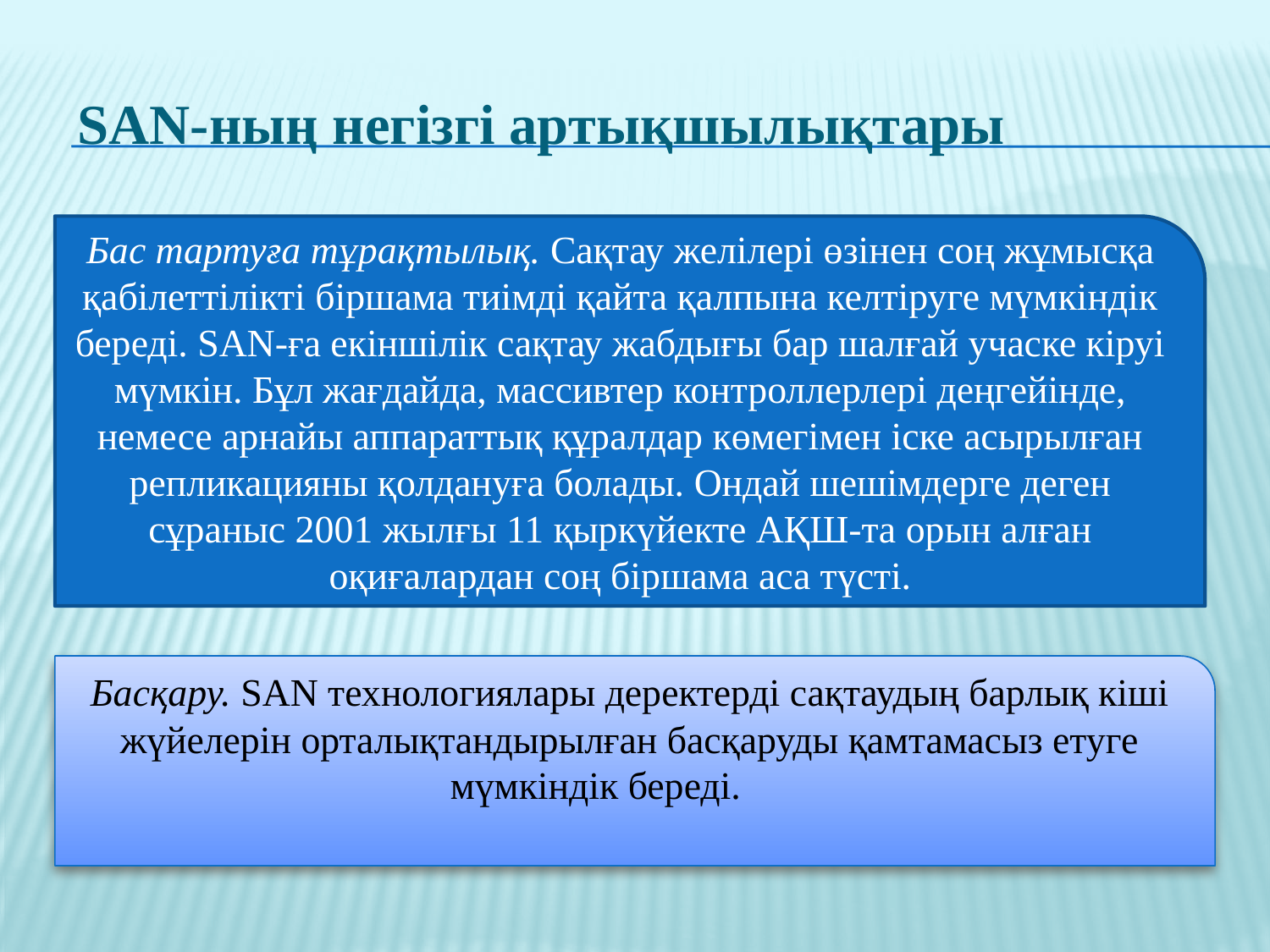

# SAN-ның негізгі артықшылықтары

Бас тартуға тұрақтылық. Сақтау желілері өзінен соң жұмысқа қабілеттілікті біршама тиімді қайта қалпына келтіруге мүмкіндік береді. SAN-ға екіншілік сақтау жабдығы бар шалғай учаске кіруі мүмкін. Бұл жағдайда, массивтер контроллерлері деңгейінде, немесе арнайы аппараттық құралдар көмегімен іске асырылған репликацияны қолдануға болады. Ондай шешімдерге деген сұраныс 2001 жылғы 11 қыркүйекте АҚШ-та орын алған оқиғалардан соң біршама аса түсті.
Басқару. SAN технологиялары деректерді сақтаудың барлық кіші жүйелерін орталықтандырылған басқаруды қамтамасыз етуге мүмкіндік береді.